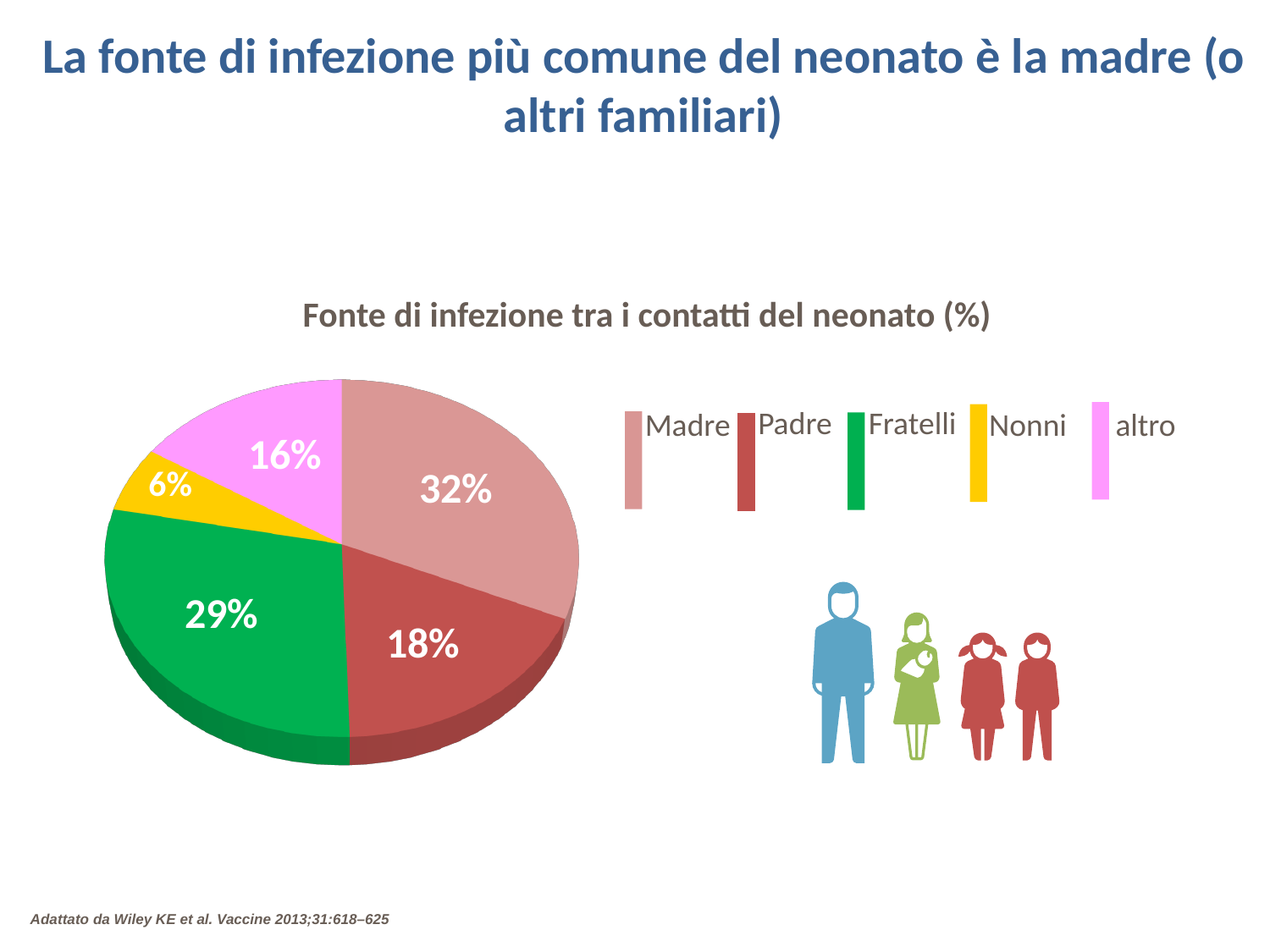

# La fonte di infezione più comune del neonato è la madre (o altri familiari)
Fonte di infezione tra i contatti del neonato (%)

[unsupported chart]

altro
Fratelli

Padre

Madre

Nonni
16%
32%
6%

29%

18%

Adattato da Wiley KE et al. Vaccine 2013;31:618–625